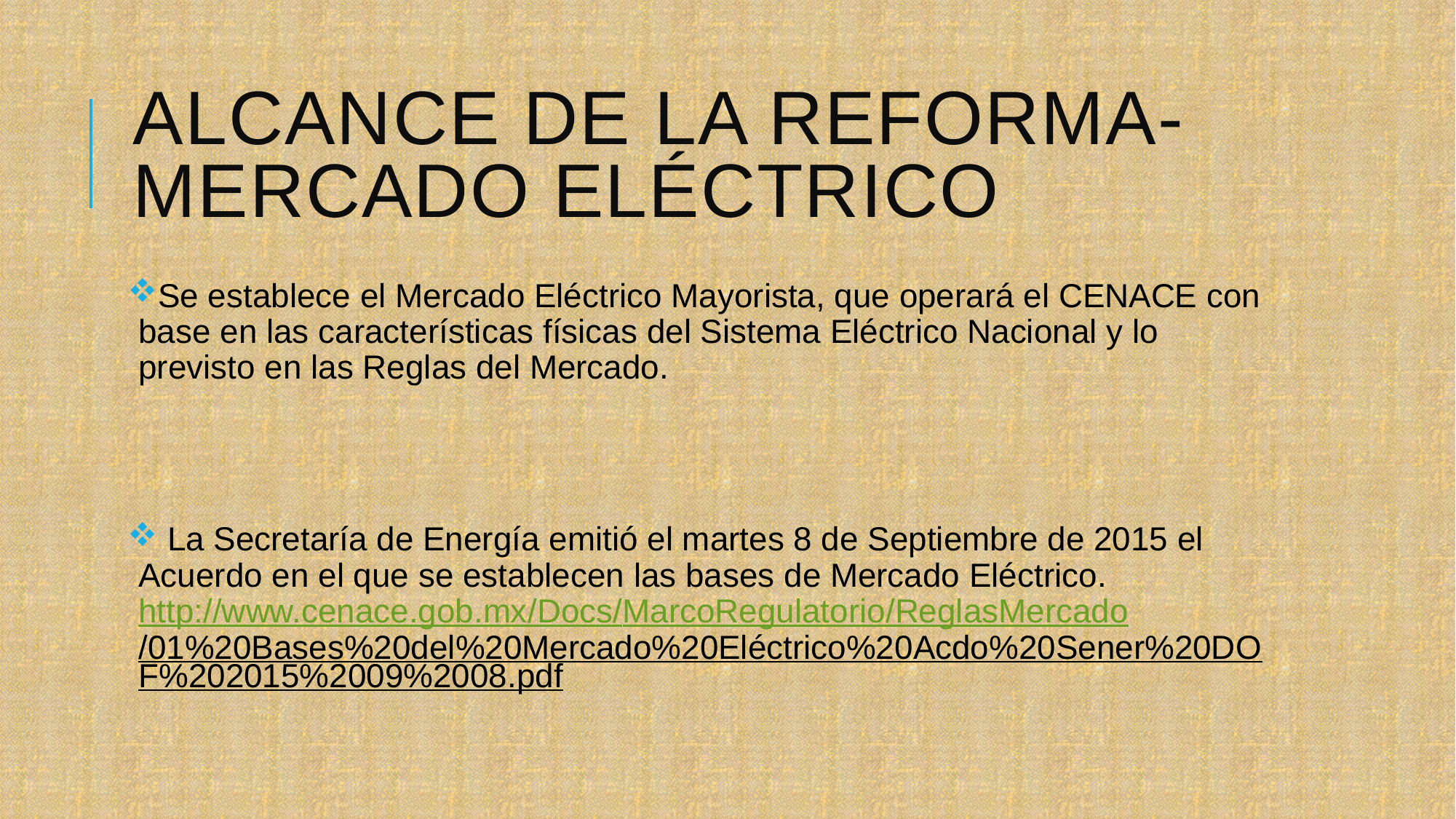

# Alcance de la Reforma-    Mercado Eléctrico
Se establece el Mercado Eléctrico Mayorista, que operará el CENACE con base en las características físicas del Sistema Eléctrico Nacional y lo previsto en las Reglas del Mercado.

 La Secretaría de Energía emitió el martes 8 de Septiembre de 2015 el Acuerdo en el que se establecen las bases de Mercado Eléctrico. http://www.cenace.gob.mx/Docs/MarcoRegulatorio/ReglasMercado/01%20Bases%20del%20Mercado%20Eléctrico%20Acdo%20Sener%20DOF%202015%2009%2008.pdf